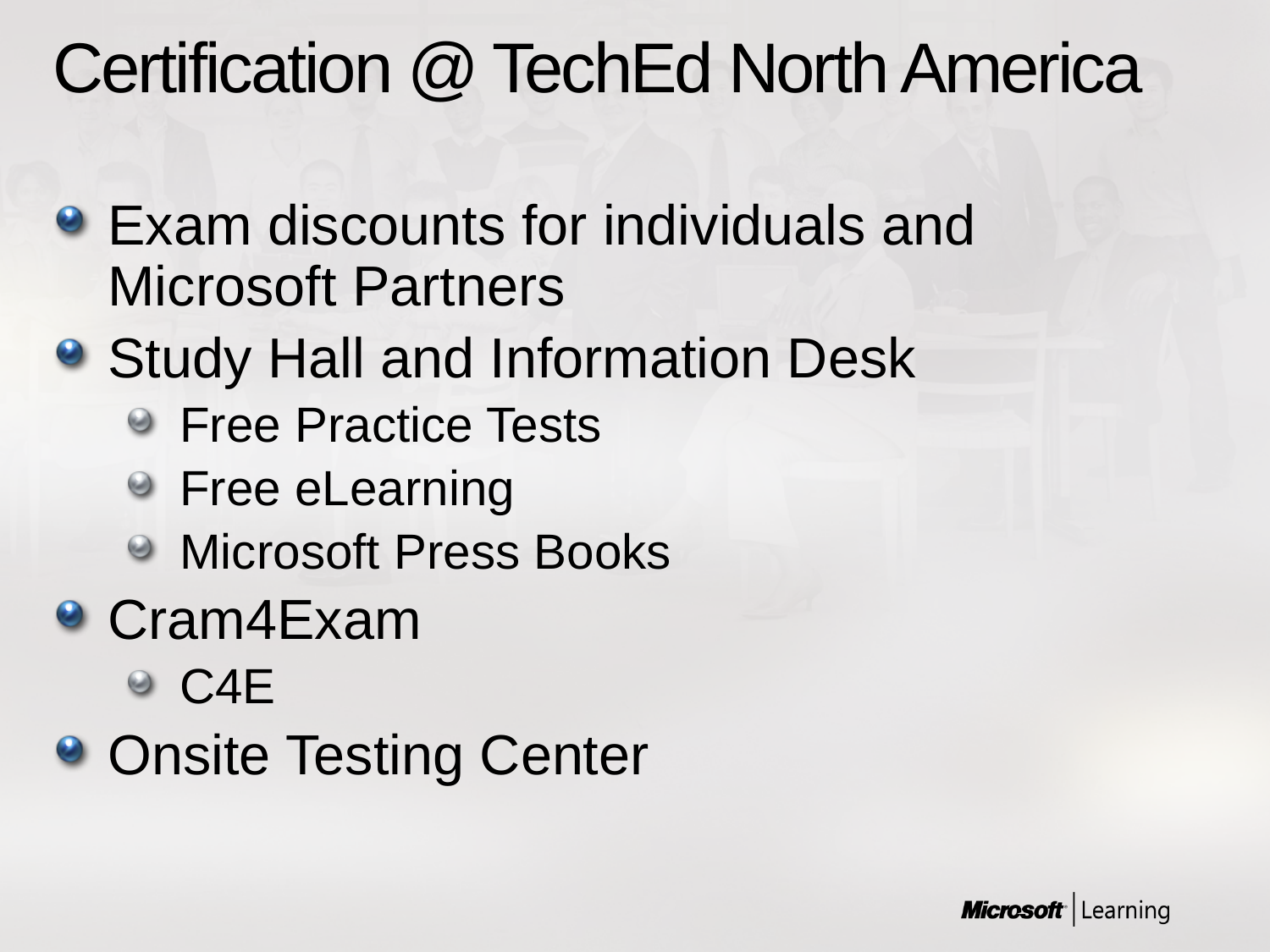

# Certification @ TechEd North America
Exam discounts for individuals and Microsoft Partners
Study Hall and Information Desk
Free Practice Tests
Free eLearning
Microsoft Press Books
Cram4Exam
C4E
Onsite Testing Center